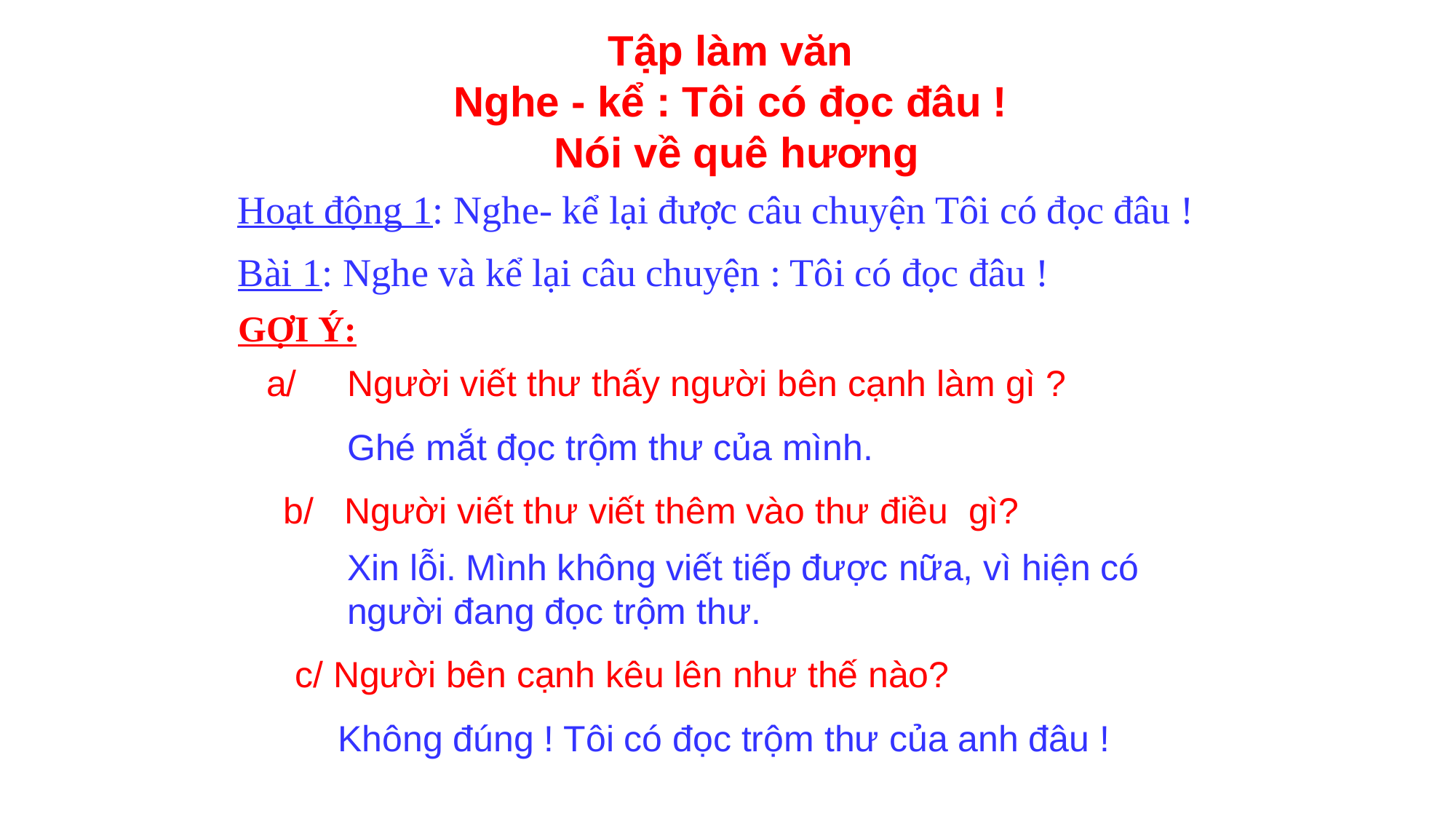

Tập làm văn
Nghe - kể : Tôi có đọc đâu !
Nói về quê hương
Hoạt động 1: Nghe- kể lại được câu chuyện Tôi có đọc đâu !
Bài 1: Nghe và kể lại câu chuyện : Tôi có đọc đâu !
GỢI Ý:
 a/     Người viết thư thấy người bên cạnh làm gì ?
Ghé mắt đọc trộm thư của mình.
b/   Người viết thư viết thêm vào thư điều  gì?
Xin lỗi. Mình không viết tiếp được nữa, vì hiện có người đang đọc trộm thư.
  c/ Người bên cạnh kêu lên như thế nào?
Không đúng ! Tôi có đọc trộm thư của anh đâu !